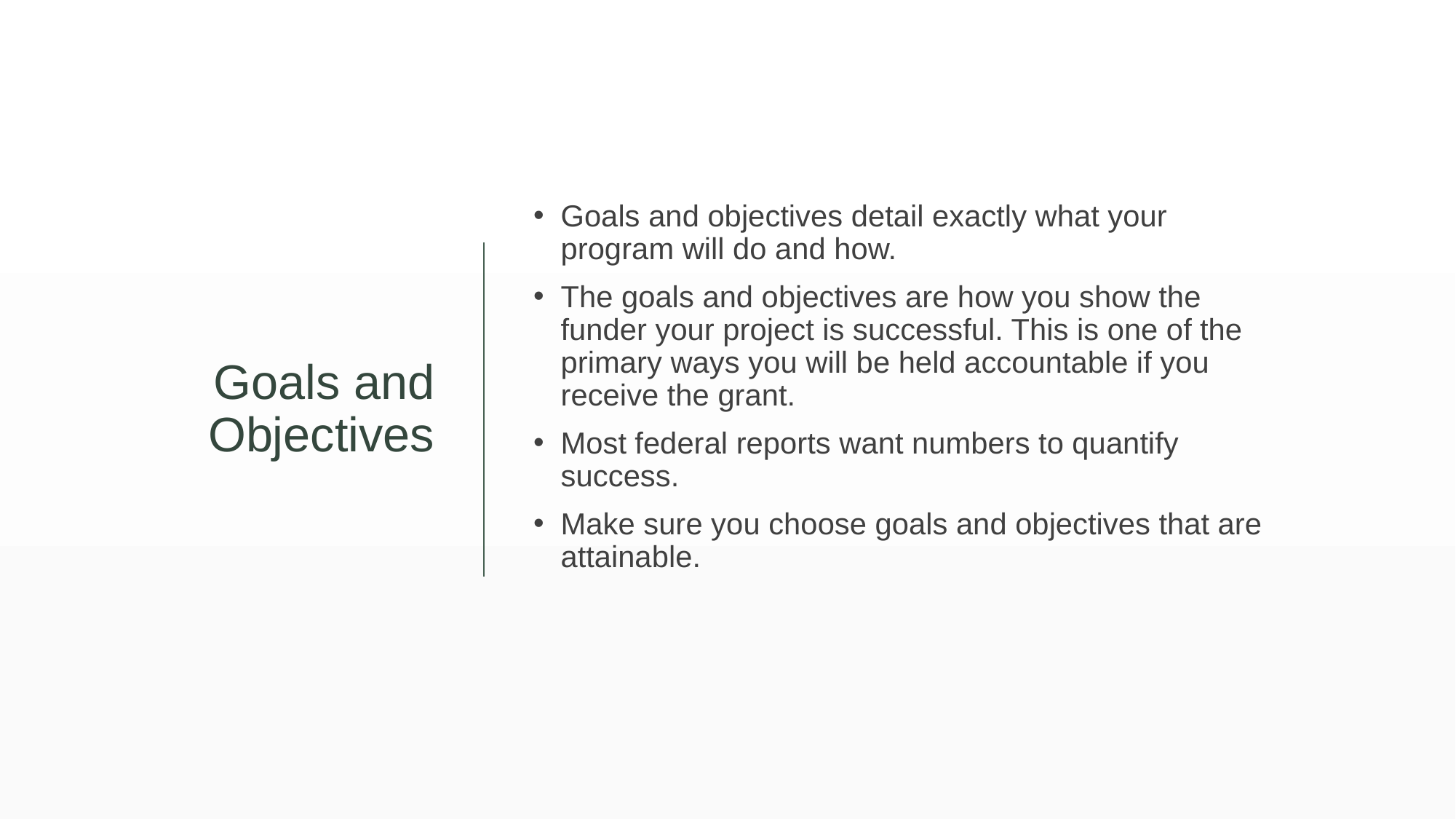

# Goals and Objectives
Goals and objectives detail exactly what your program will do and how.
The goals and objectives are how you show the funder your project is successful. This is one of the primary ways you will be held accountable if you receive the grant.
Most federal reports want numbers to quantify success.
Make sure you choose goals and objectives that are attainable.